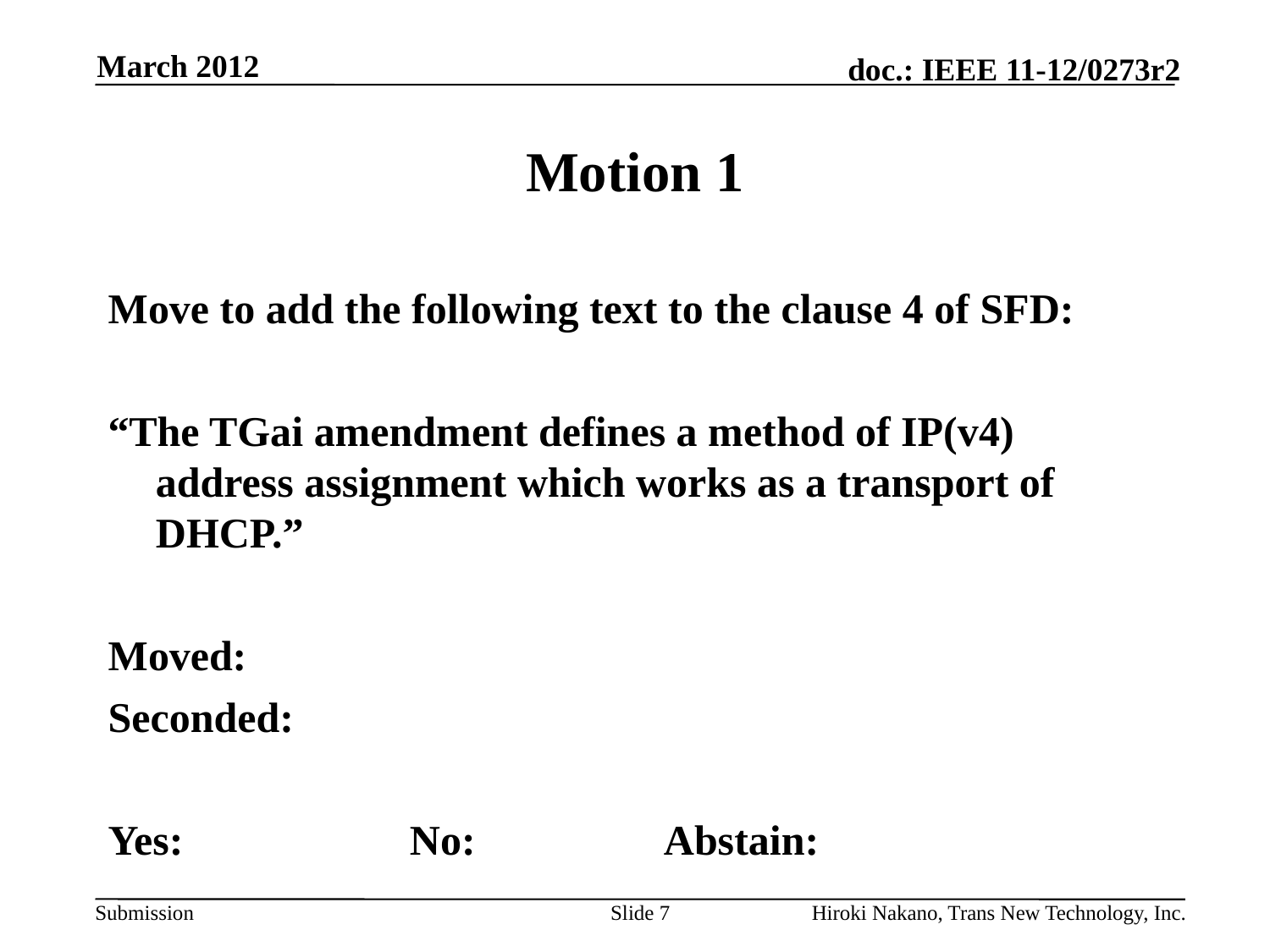

March 2012
# Motion 1
Move to add the following text to the clause 4 of SFD:

“The TGai amendment defines a method of IP(v4) address assignment which works as a transport of DHCP.”

Moved:
Seconded:

Yes:		No:		Abstain:
Slide 7
Hiroki Nakano, Trans New Technology, Inc.